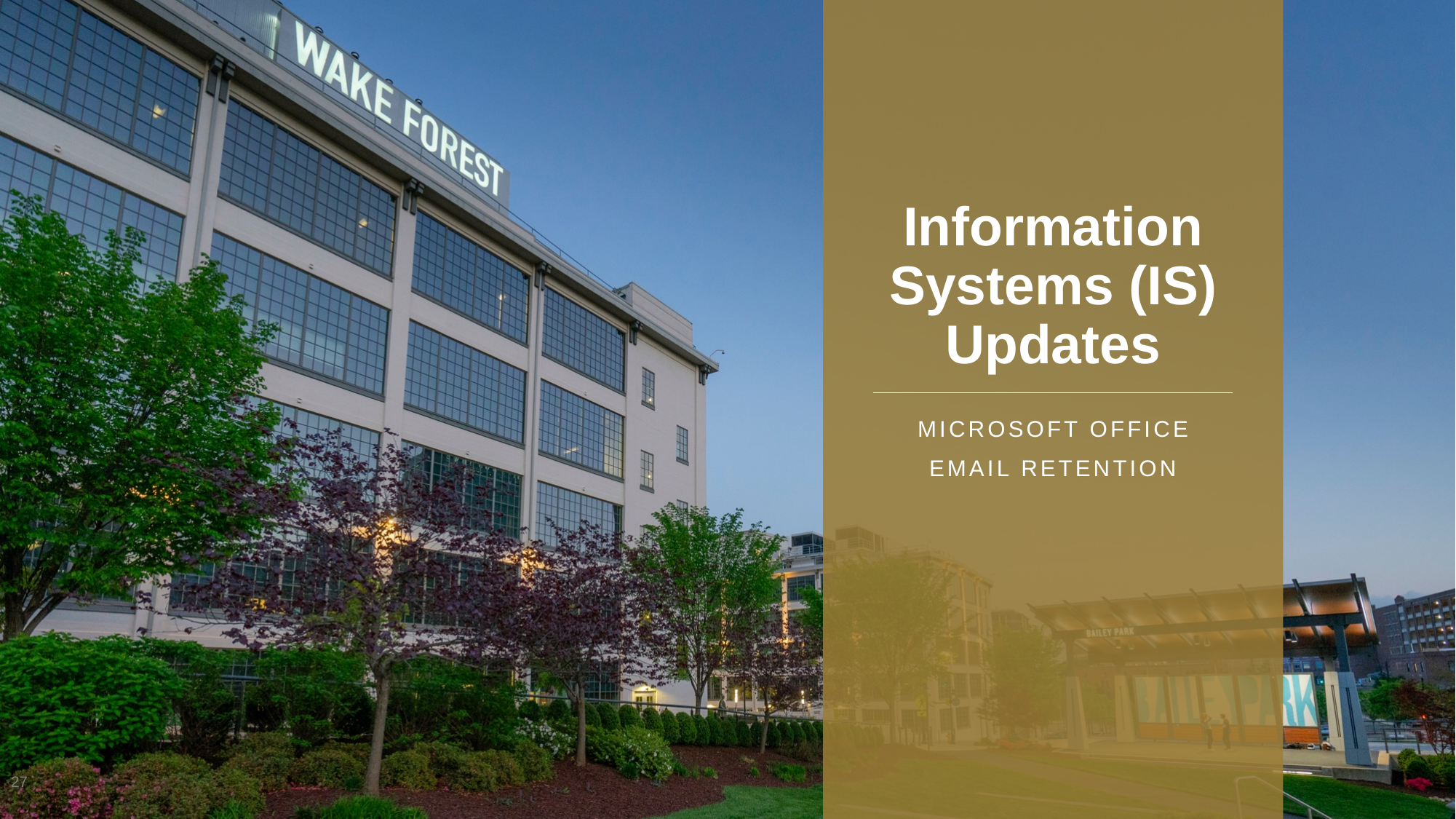

# Information Systems (IS) Updates
Microsoft Office
Email retention
27